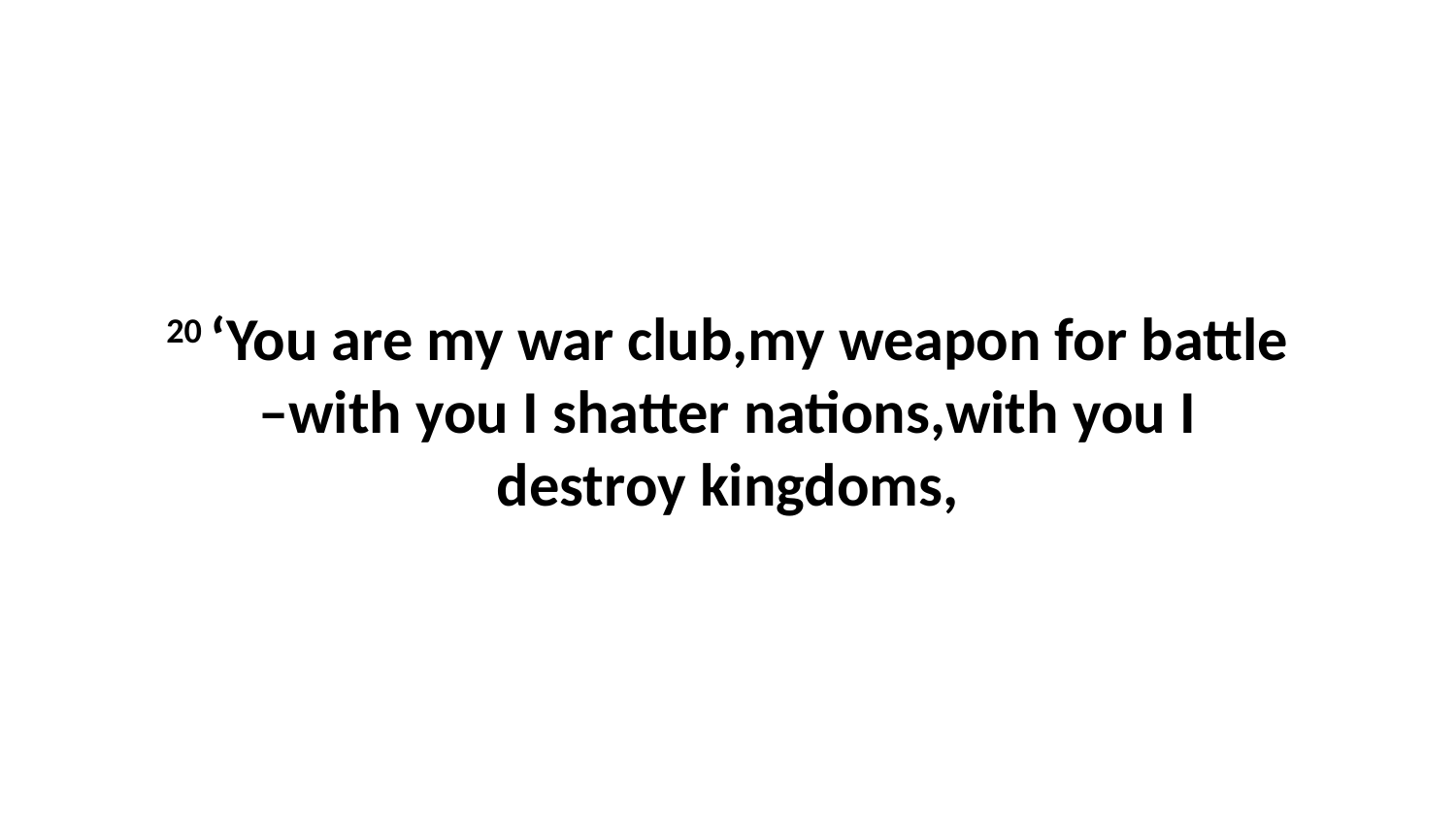

20 ‘You are my war club,my weapon for battle –with you I shatter nations,with you I destroy kingdoms,